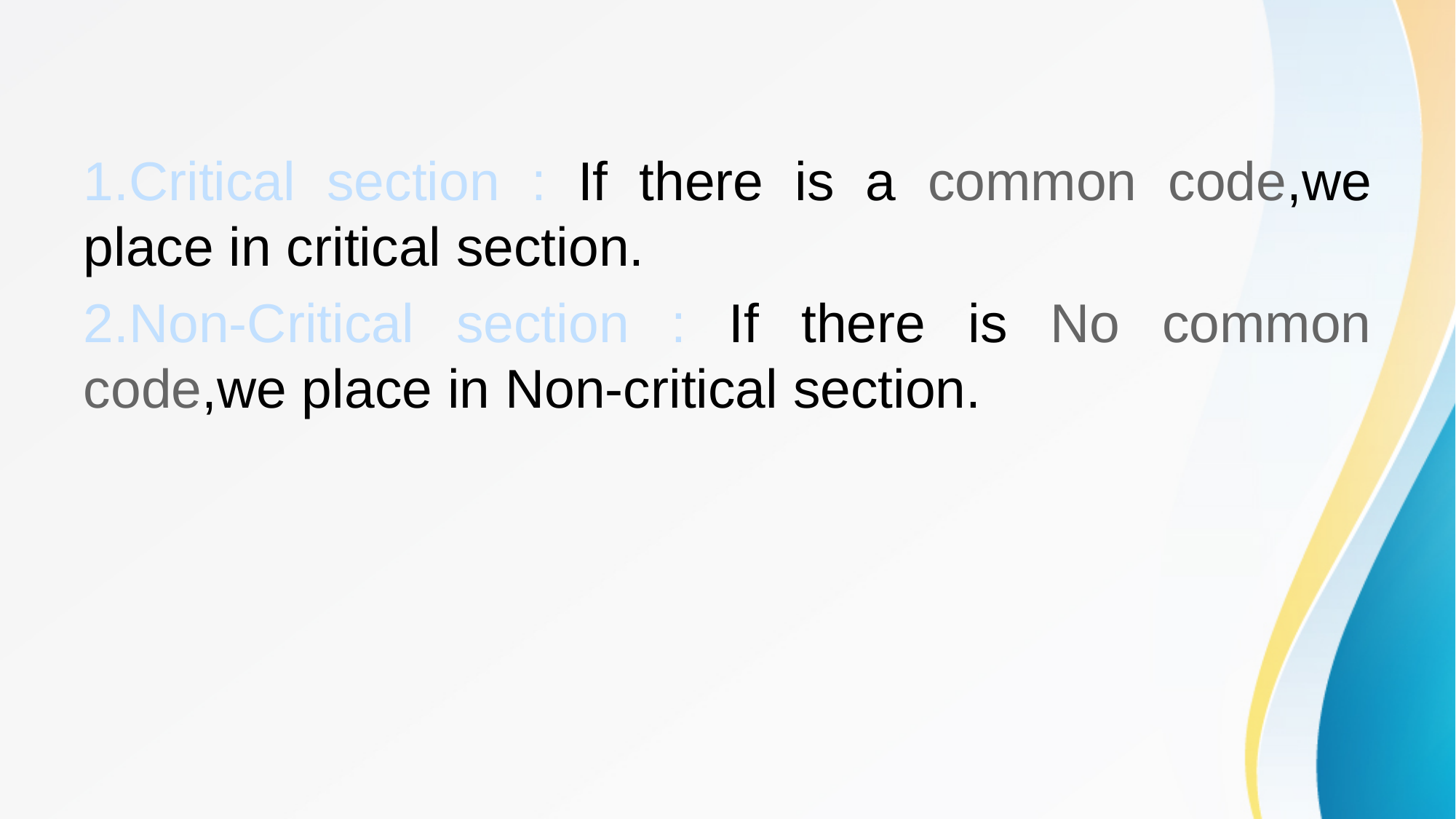

1.Critical section : If there is a common code,we place in critical section.
2.Non-Critical section : If there is No common code,we place in Non-critical section.